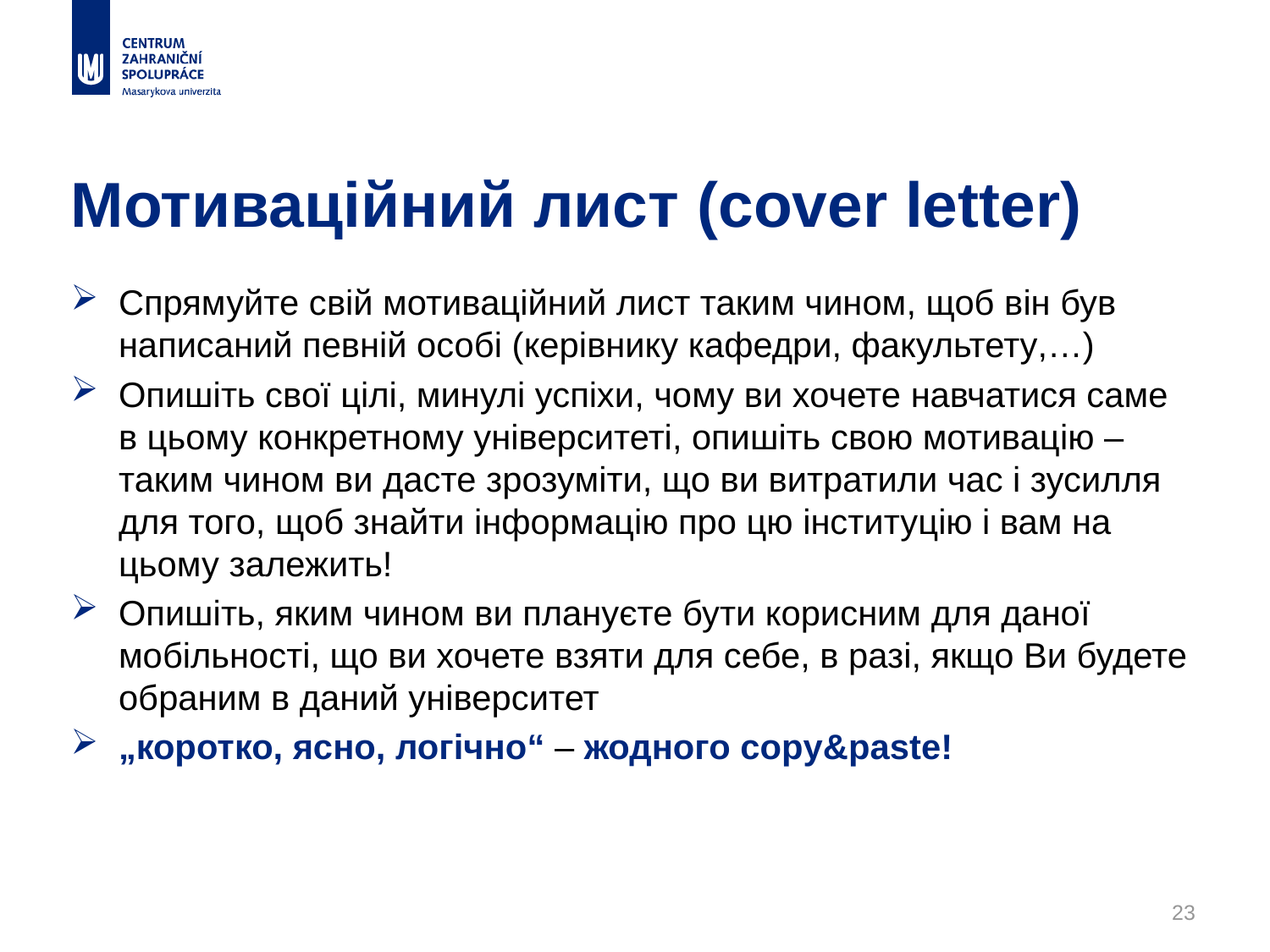

# Мотиваційний лист (cover letter)
Спрямуйте свій мотиваційний лист таким чином, щоб він був написаний певній особі (керівнику кафедри, факультету,…)
Опишіть свої цілі, минулі успіхи, чому ви хочете навчатися саме в цьому конкретному університеті, опишіть свою мотивацію – таким чином ви дасте зрозуміти, що ви витратили час і зусилля для того, щоб знайти інформацію про цю інституцію і вам на цьому залежить!
Опишіть, яким чином ви плануєте бути корисним для даної мобільності, що ви хочете взяти для себе, в разі, якщо Ви будете обраним в даний університет
„коротко, ясно, логічно“ – жодного copy&paste!

23